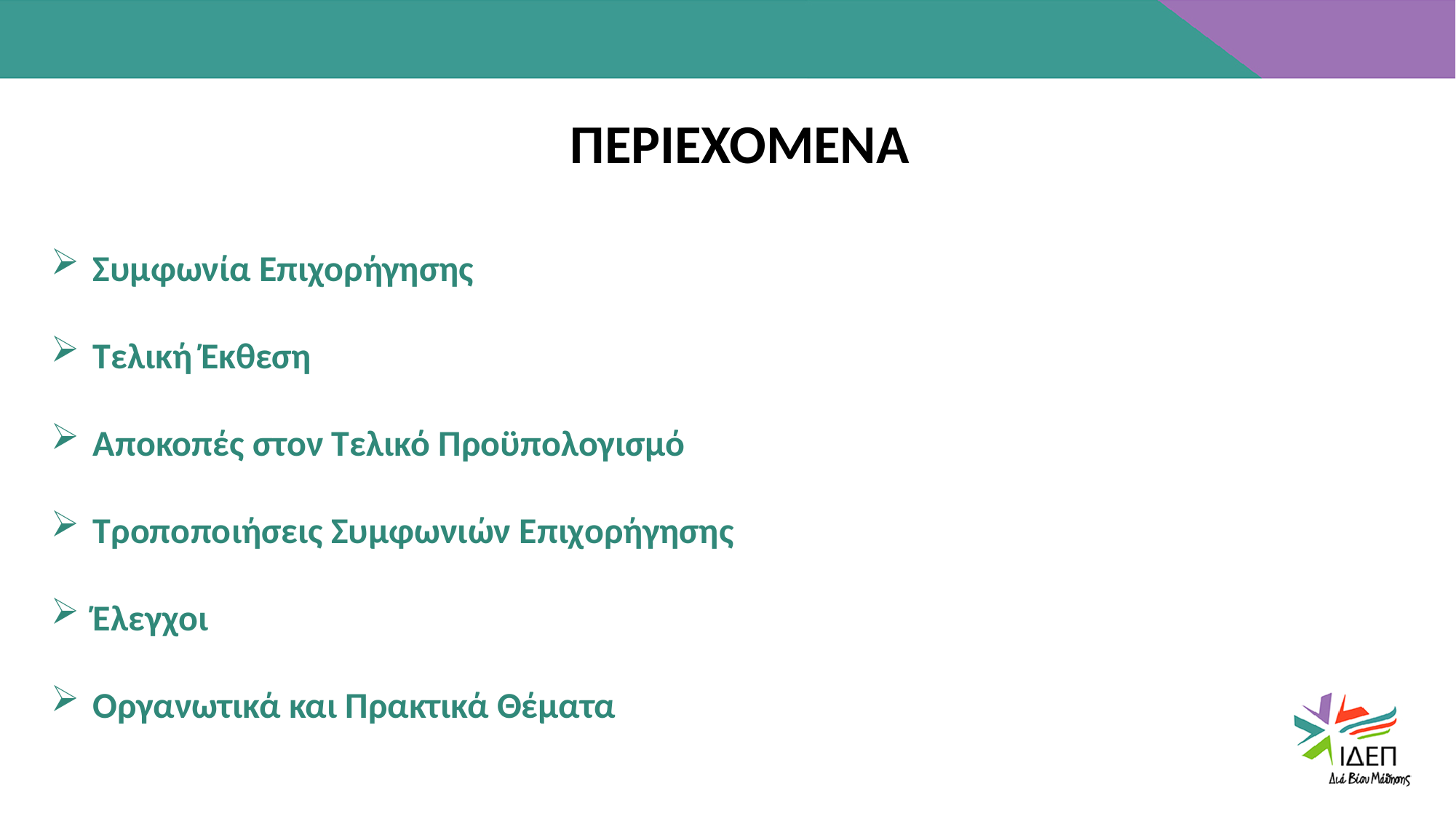

ΠΕΡΙΕΧΟΜΕΝΑ

ΠΕΡΙΕΧΟΜΕΝΑ

 Συμφωνία Επιχορήγησης

 Τελική Έκθεση

 Αποκοπές στον Τελικό Προϋπολογισμό

 Τροποποιήσεις Συμφωνιών Επιχορήγησης

 Έλεγχοι

 Οργανωτικά και Πρακτικά Θέματα